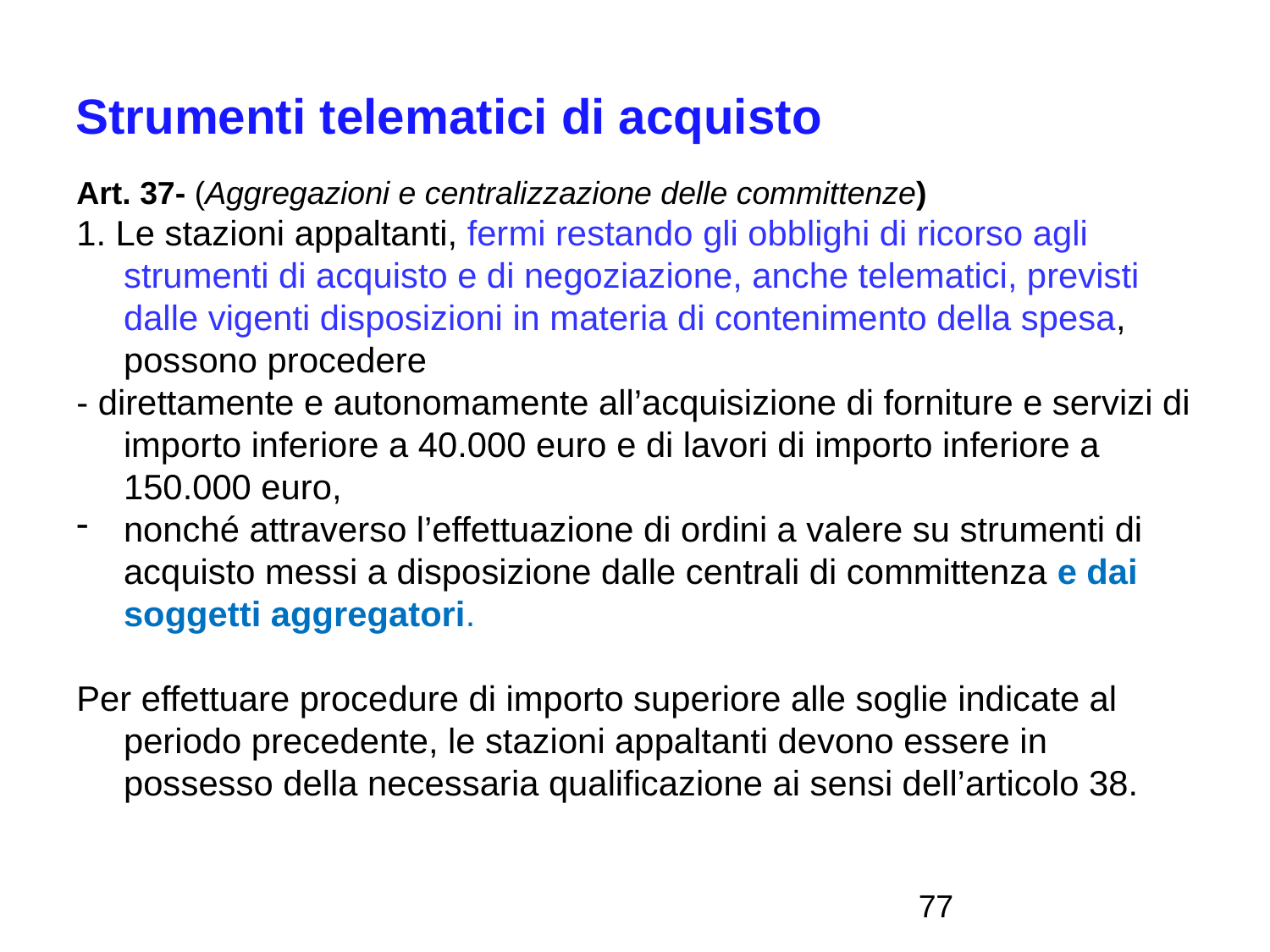

Strumenti telematici di acquisto
Art. 37- (Aggregazioni e centralizzazione delle committenze)
1. Le stazioni appaltanti, fermi restando gli obblighi di ricorso agli strumenti di acquisto e di negoziazione, anche telematici, previsti dalle vigenti disposizioni in materia di contenimento della spesa, possono procedere
- direttamente e autonomamente all’acquisizione di forniture e servizi di importo inferiore a 40.000 euro e di lavori di importo inferiore a 150.000 euro,
nonché attraverso l’effettuazione di ordini a valere su strumenti di acquisto messi a disposizione dalle centrali di committenza e dai soggetti aggregatori.

Per effettuare procedure di importo superiore alle soglie indicate al periodo precedente, le stazioni appaltanti devono essere in possesso della necessaria qualificazione ai sensi dell’articolo 38.

77